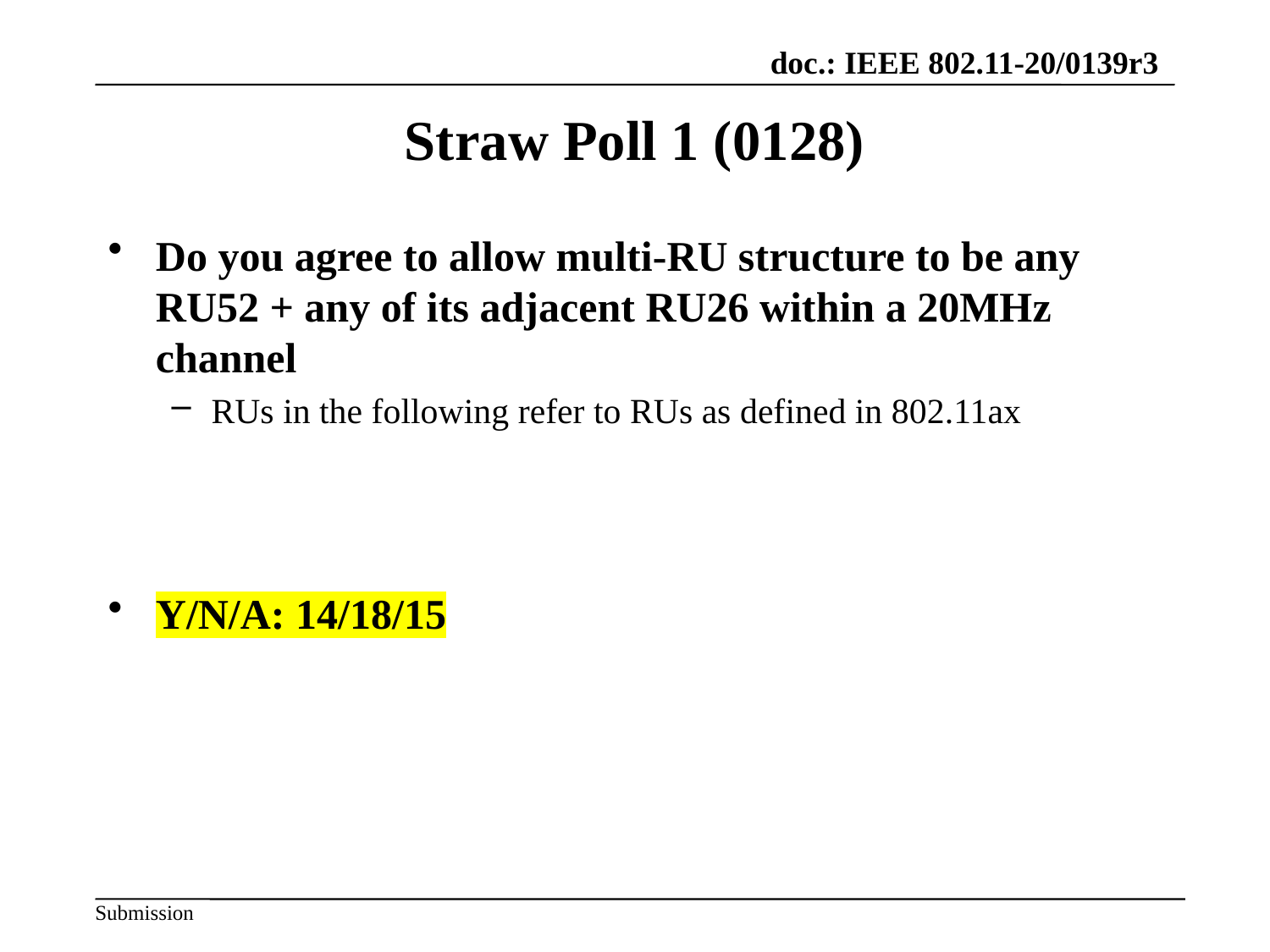

# Straw Poll 1 (0128)
Do you agree to allow multi-RU structure to be any RU52 + any of its adjacent RU26 within a 20MHz channel
RUs in the following refer to RUs as defined in 802.11ax

Y/N/A: 14/18/15